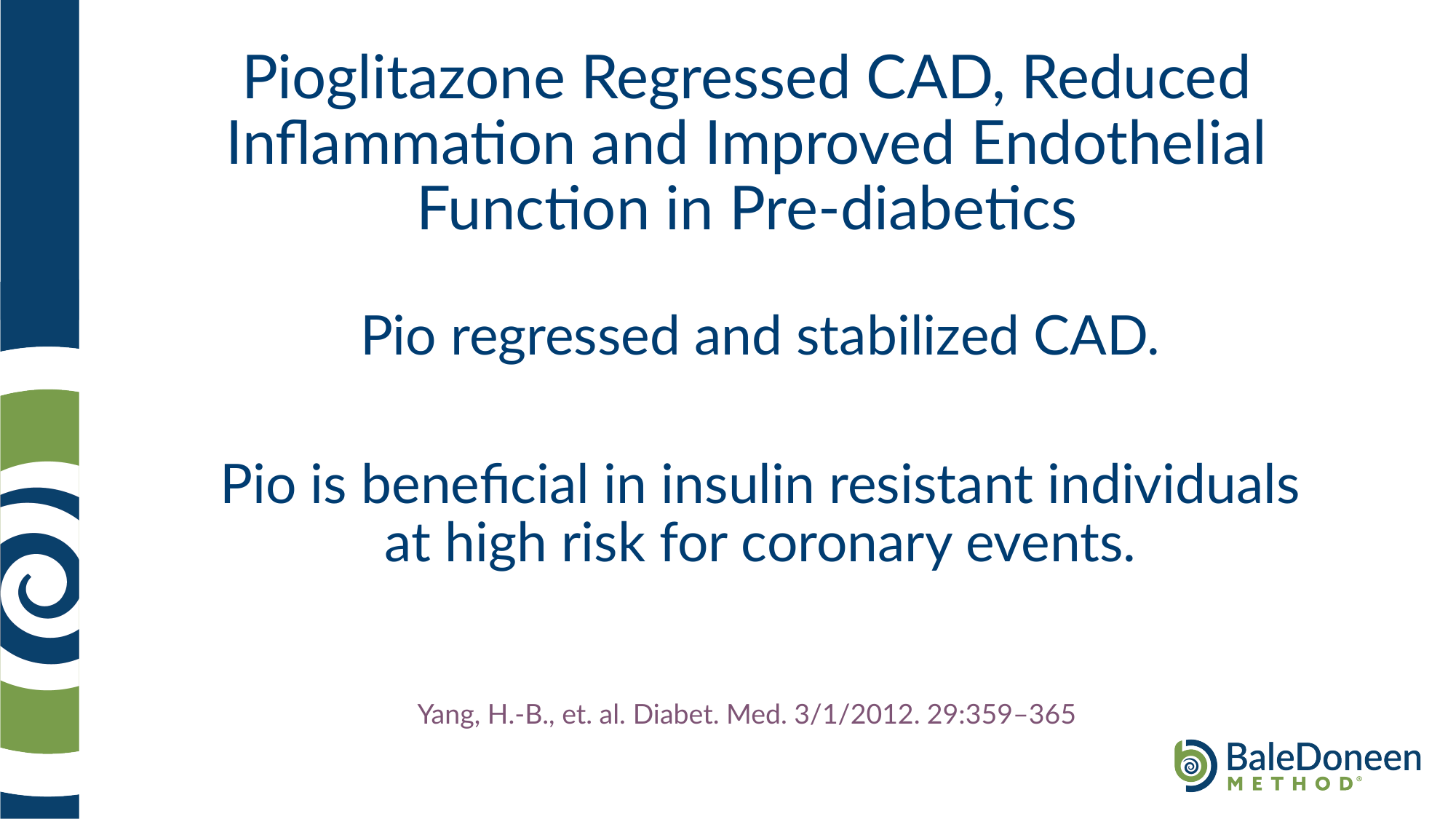

# Pioglitazone Regressed CAD, Reduced Inflammation and Improved Endothelial Function in Pre-diabetics
Pio regressed and stabilized CAD.

Pio is beneficial in insulin resistant individuals at high risk for coronary events.
Yang, H.-B., et. al. Diabet. Med. 3/1/2012. 29:359–365